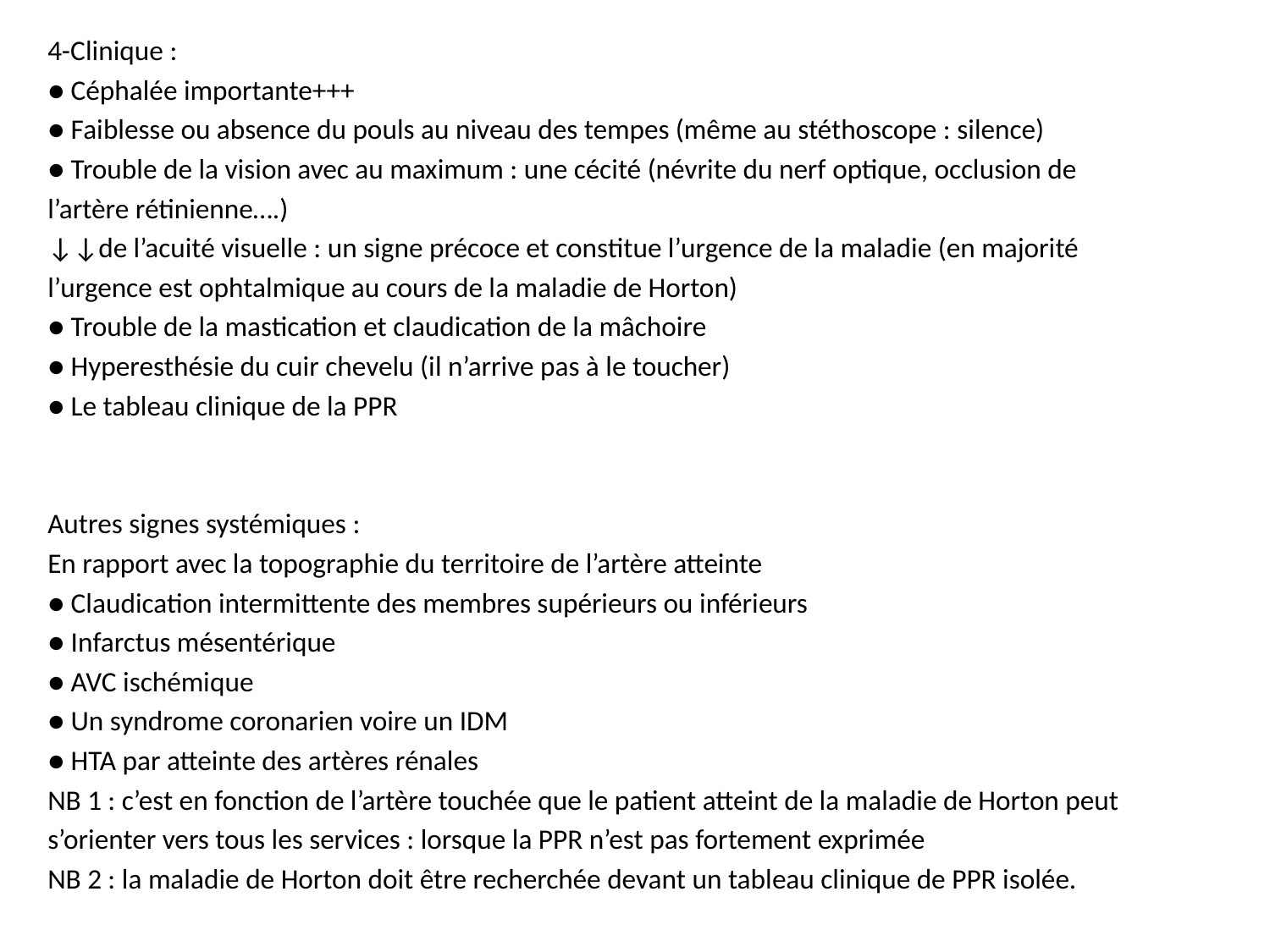

4-Clinique :
● Céphalée importante+++
● Faiblesse ou absence du pouls au niveau des tempes (même au stéthoscope : silence)
● Trouble de la vision avec au maximum : une cécité (névrite du nerf optique, occlusion de
l’artère rétinienne….)
↓↓de l’acuité visuelle : un signe précoce et constitue l’urgence de la maladie (en majorité
l’urgence est ophtalmique au cours de la maladie de Horton)
● Trouble de la mastication et claudication de la mâchoire
● Hyperesthésie du cuir chevelu (il n’arrive pas à le toucher)
● Le tableau clinique de la PPR

Autres signes systémiques :
En rapport avec la topographie du territoire de l’artère atteinte
● Claudication intermittente des membres supérieurs ou inférieurs
● Infarctus mésentérique
● AVC ischémique
● Un syndrome coronarien voire un IDM
● HTA par atteinte des artères rénales
NB 1 : c’est en fonction de l’artère touchée que le patient atteint de la maladie de Horton peut
s’orienter vers tous les services : lorsque la PPR n’est pas fortement exprimée
NB 2 : la maladie de Horton doit être recherchée devant un tableau clinique de PPR isolée.